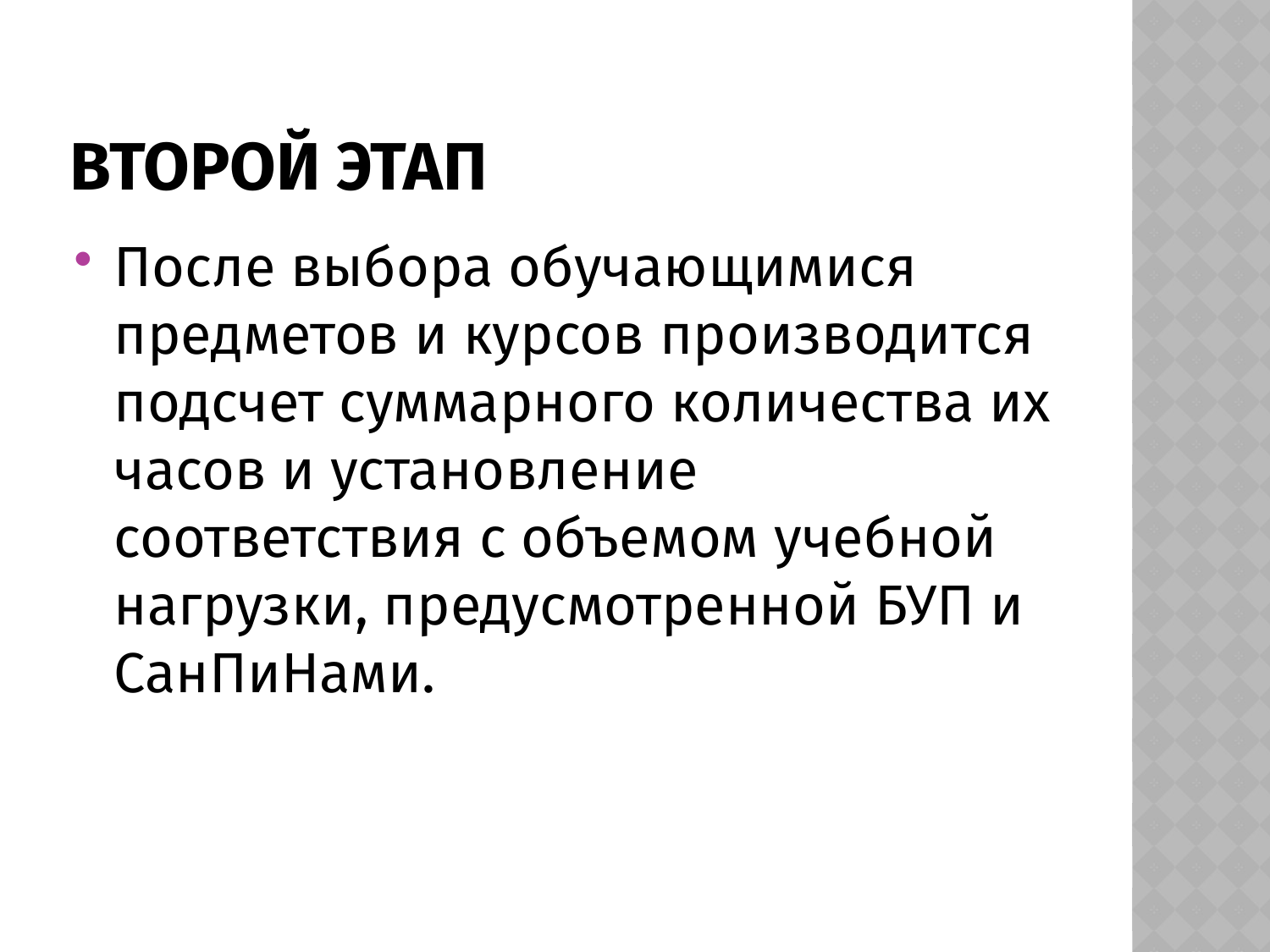

# Второй этап
После выбора обучающимися предметов и курсов производится подсчет суммарного количества их часов и установление соответствия с объемом учебной нагрузки, предусмотренной БУП и СанПиНами.